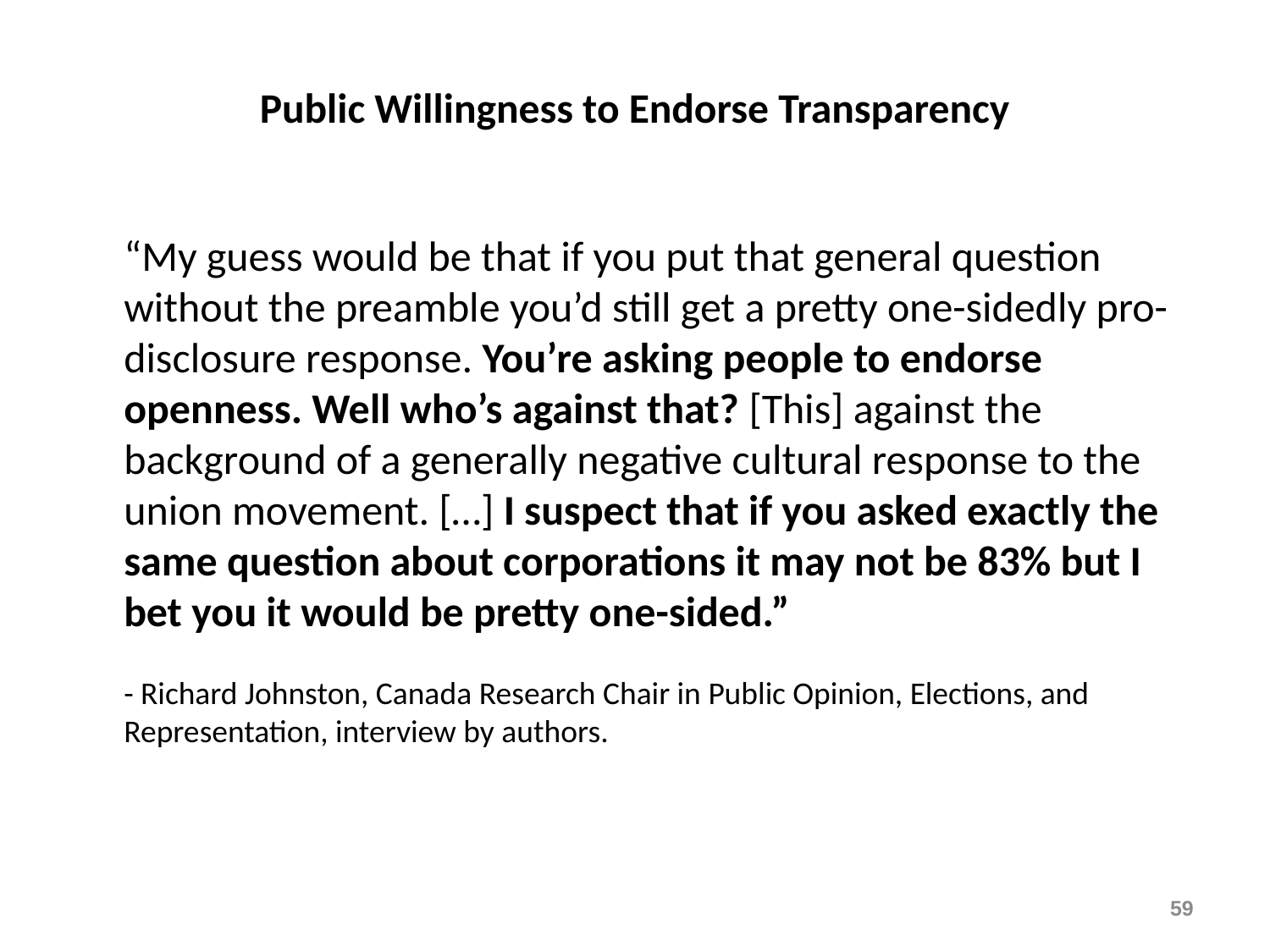

# Public Willingness to Endorse Transparency
     “My guess would be that if you put that general question without the preamble you’d still get a pretty one-sidedly pro-disclosure response. You’re asking people to endorse openness. Well who’s against that? [This] against the background of a generally negative cultural response to the union movement. […] I suspect that if you asked exactly the same question about corporations it may not be 83% but I bet you it would be pretty one-sided.”

- Richard Johnston, Canada Research Chair in Public Opinion, Elections, and Representation, interview by authors.
59